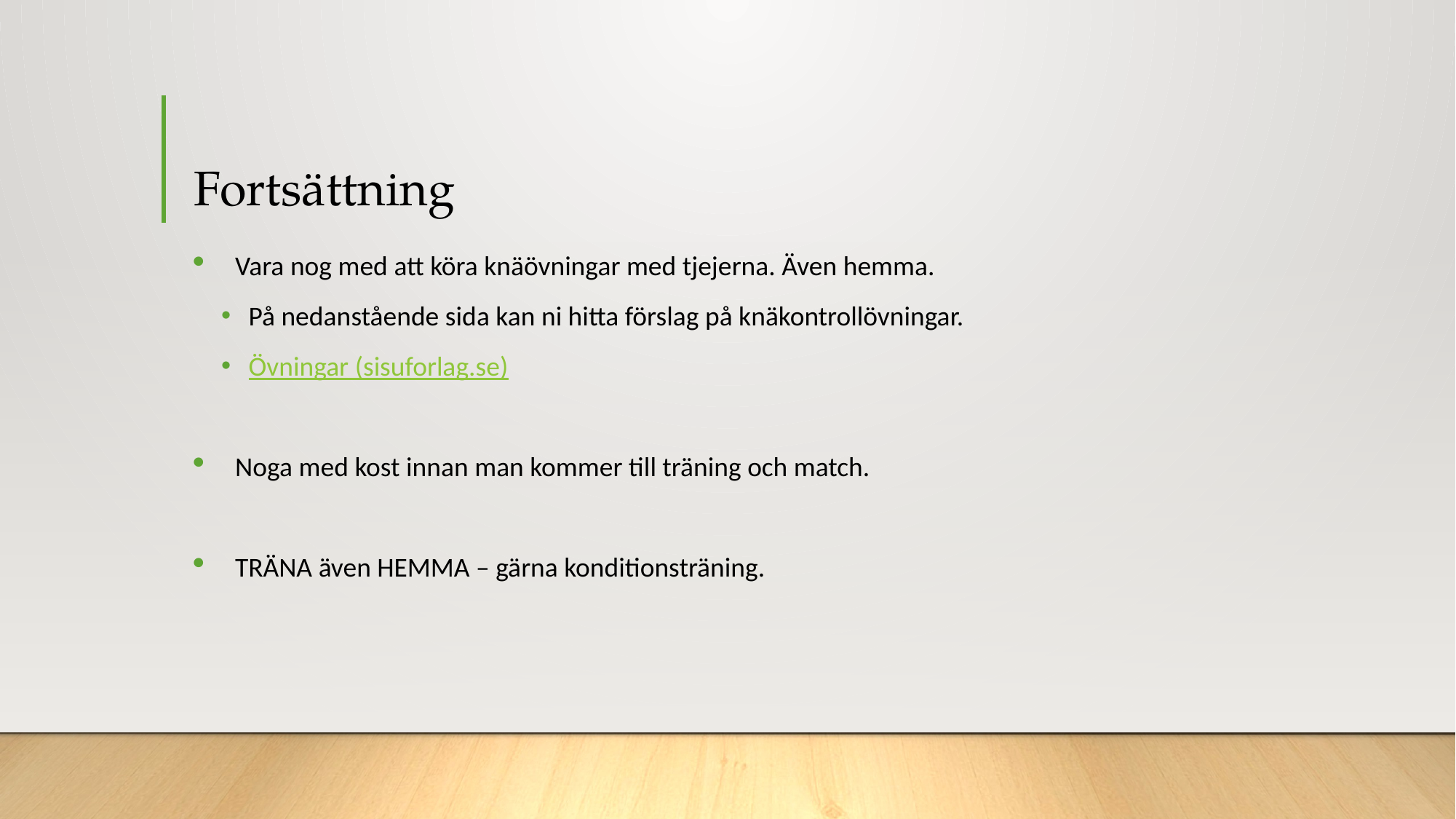

# Fortsättning
Vara nog med att köra knäövningar med tjejerna. Även hemma.
På nedanstående sida kan ni hitta förslag på knäkontrollövningar.
Övningar (sisuforlag.se)

Noga med kost innan man kommer till träning och match.

TRÄNA även HEMMA – gärna konditionsträning.